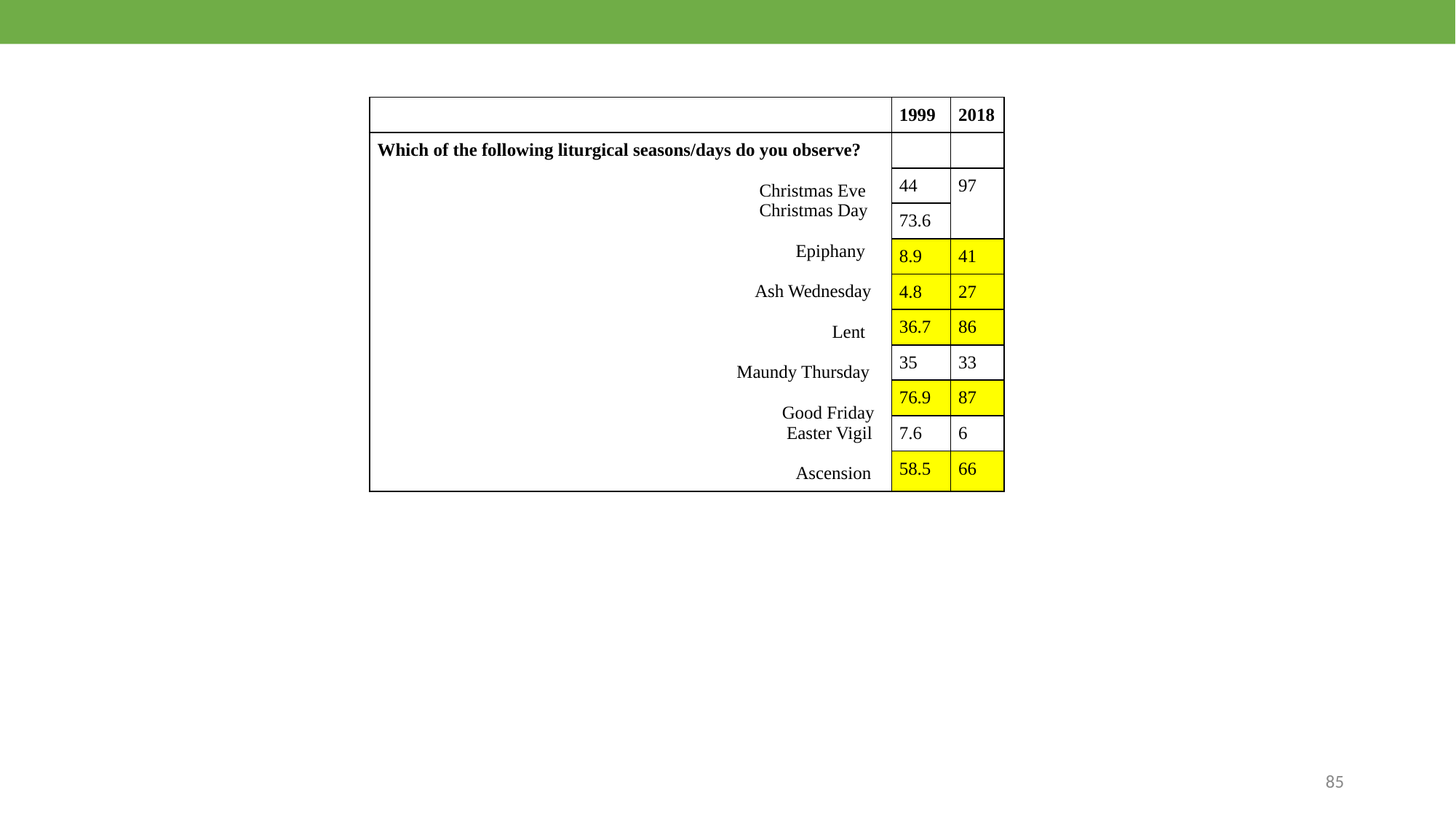

|  | 1999 | 2018 |
| --- | --- | --- |
| Which of the following liturgical seasons/days do you observe? Christmas Eve Christmas Day Epiphany Ash Wednesday Lent Maundy Thursday Good Friday Easter Vigil Ascension |  |  |
|  | 44 | 97 |
|  | 73.6 |  |
|  | 8.9 | 41 |
|  | 4.8 | 27 |
|  | 36.7 | 86 |
|  | 35 | 33 |
|  | 76.9 | 87 |
|  | 7.6 | 6 |
|  | 58.5 | 66 |
85